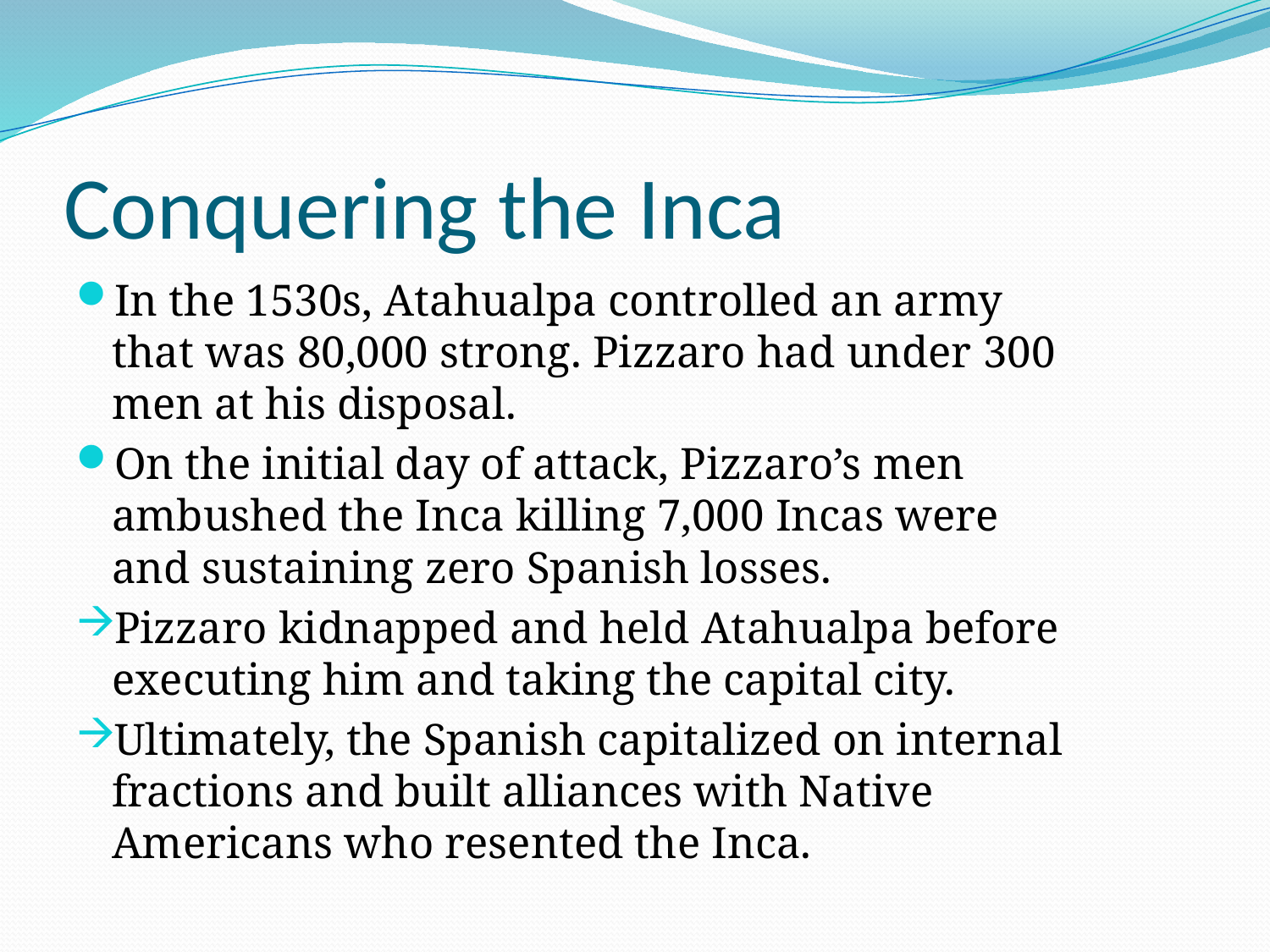

# Conquering the Inca
In the 1530s, Atahualpa controlled an army that was 80,000 strong. Pizzaro had under 300 men at his disposal.
On the initial day of attack, Pizzaro’s men ambushed the Inca killing 7,000 Incas were and sustaining zero Spanish losses.
Pizzaro kidnapped and held Atahualpa before executing him and taking the capital city.
Ultimately, the Spanish capitalized on internal fractions and built alliances with Native Americans who resented the Inca.